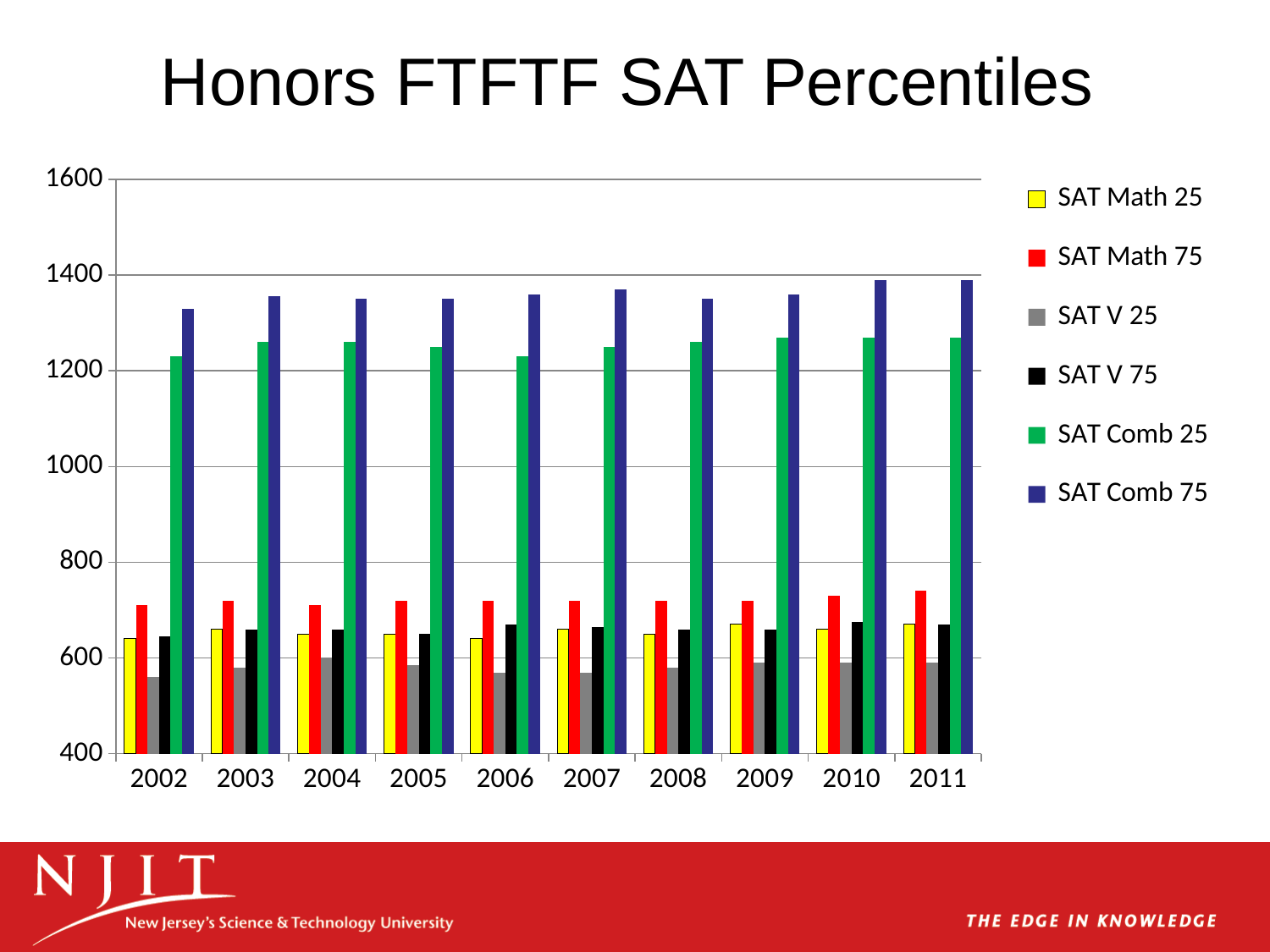

# Honors FTFTF SAT Percentiles

### Chart

| Category |  SAT Math 25 |  SAT Math 75 |  SAT V 25 |  SAT V 75 |  SAT Comb 25 |  SAT Comb 75 |
|---|---|---|---|---|---|---|
| 2002 | 640.0 | 710.0 | 560.0 | 645.0 | 1230.0 | 1330.0 |
| 2003 | 660.0 | 720.0 | 580.0 | 660.0 | 1260.0 | 1355.0 |
| 2004 | 650.0 | 710.0 | 600.0 | 660.0 | 1260.0 | 1350.0 |
| 2005 | 650.0 | 720.0 | 585.0 | 650.0 | 1250.0 | 1350.0 |
| 2006 | 640.0 | 720.0 | 570.0 | 670.0 | 1230.0 | 1360.0 |
| 2007 | 660.0 | 720.0 | 570.0 | 665.0 | 1250.0 | 1370.0 |
| 2008 | 650.0 | 720.0 | 580.0 | 660.0 | 1260.0 | 1350.0 |
| 2009 | 670.0 | 720.0 | 590.0 | 660.0 | 1270.0 | 1360.0 |
| 2010 | 660.0 | 730.0 | 590.0 | 675.0 | 1270.0 | 1390.0 |
| 2011 | 670.0 | 740.0 | 590.0 | 670.0 | 1270.0 | 1390.0 |